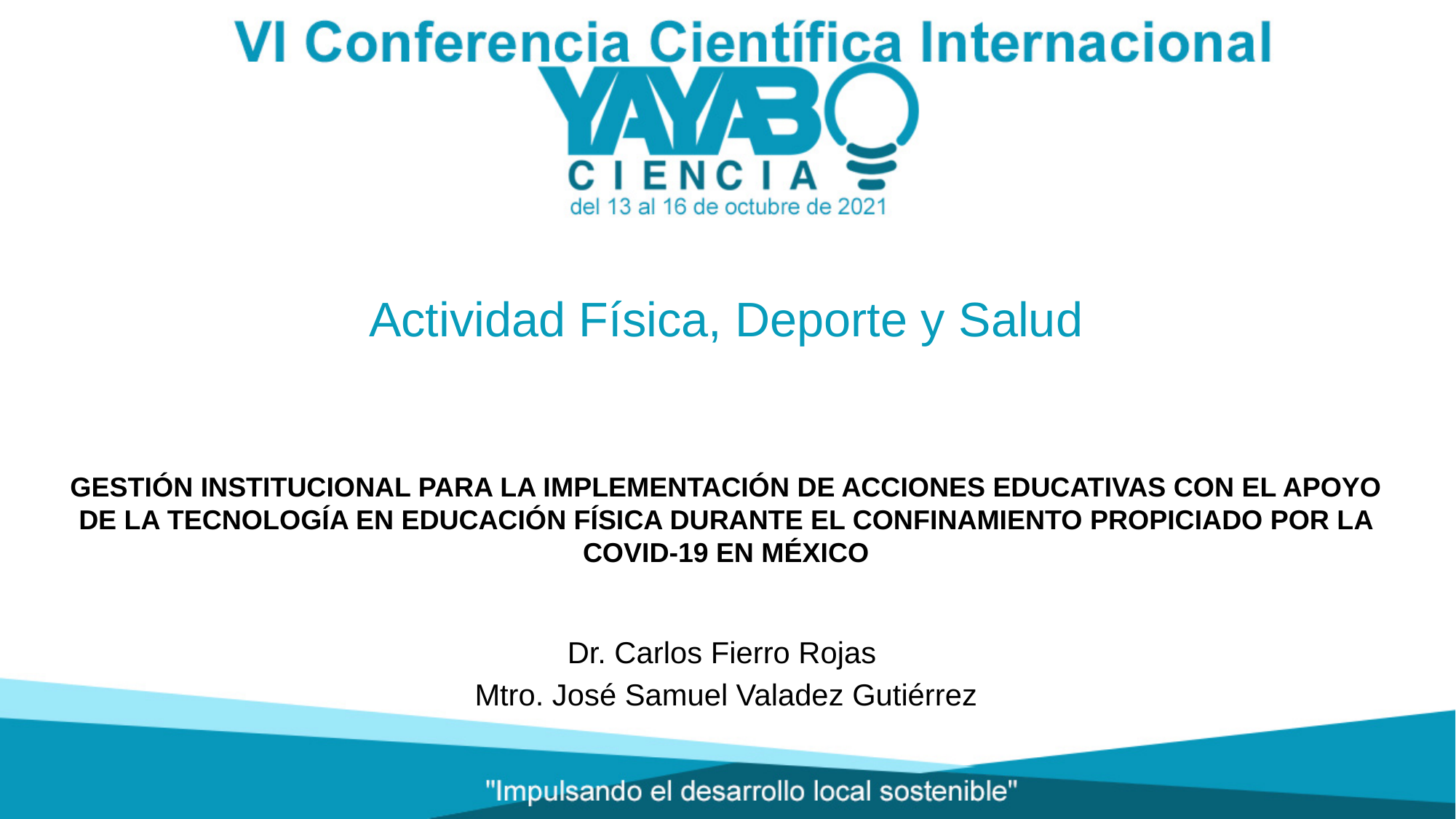

Actividad Física, Deporte y Salud
# GESTIÓN INSTITUCIONAL PARA LA IMPLEMENTACIÓN DE ACCIONES EDUCATIVAS CON EL APOYO DE LA TECNOLOGÍA EN EDUCACIÓN FÍSICA DURANTE EL CONFINAMIENTO PROPICIADO POR LA COVID-19 EN MÉXICO
Dr. Carlos Fierro Rojas
Mtro. José Samuel Valadez Gutiérrez